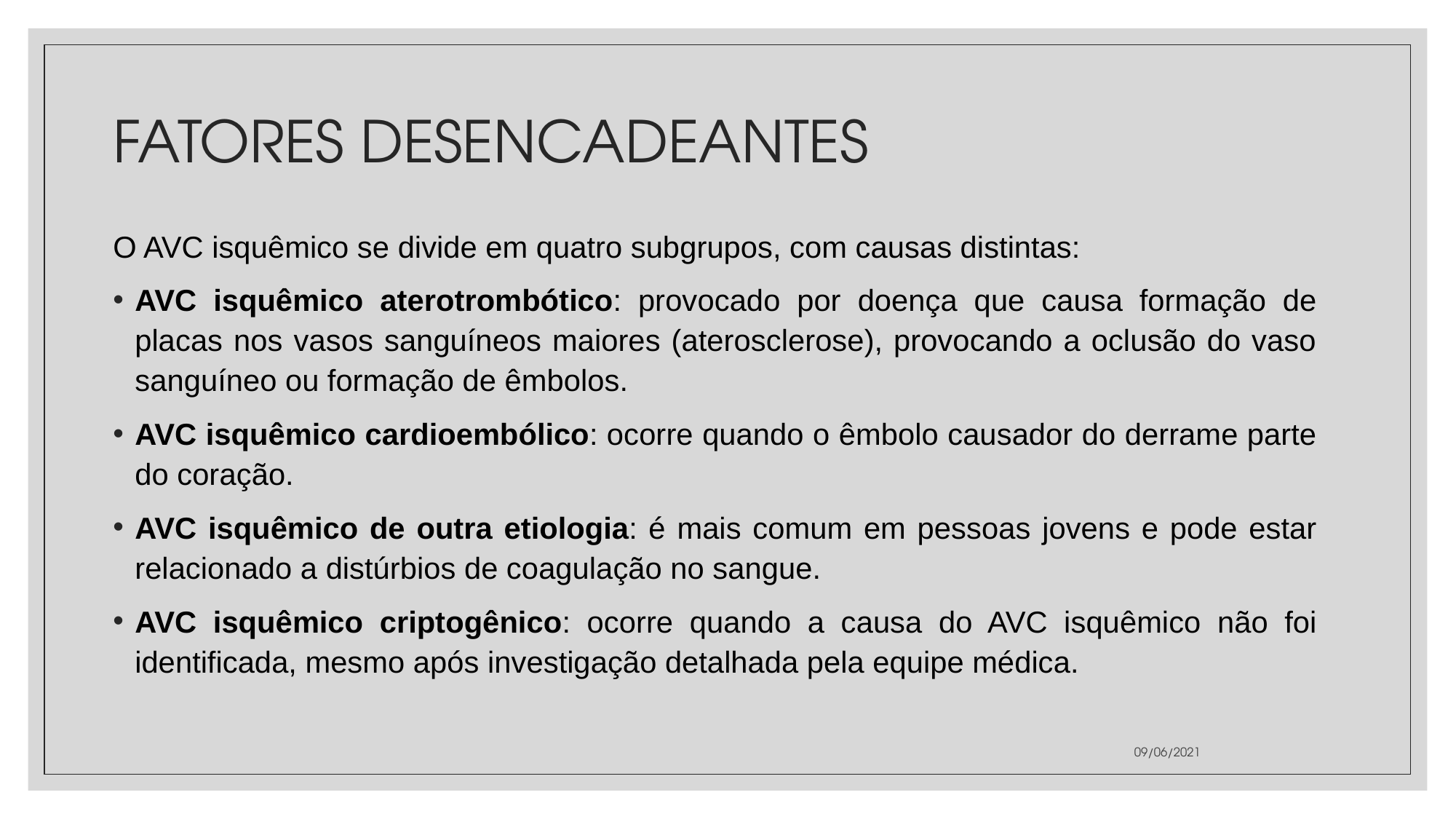

# FATORES DESENCADEANTES
O AVC isquêmico se divide em quatro subgrupos, com causas distintas:
AVC isquêmico aterotrombótico: provocado por doença que causa formação de placas nos vasos sanguíneos maiores (aterosclerose), provocando a oclusão do vaso sanguíneo ou formação de êmbolos.
AVC isquêmico cardioembólico: ocorre quando o êmbolo causador do derrame parte do coração.
AVC isquêmico de outra etiologia: é mais comum em pessoas jovens e pode estar relacionado a distúrbios de coagulação no sangue.
AVC isquêmico criptogênico: ocorre quando a causa do AVC isquêmico não foi identificada, mesmo após investigação detalhada pela equipe médica.

09/06/2021